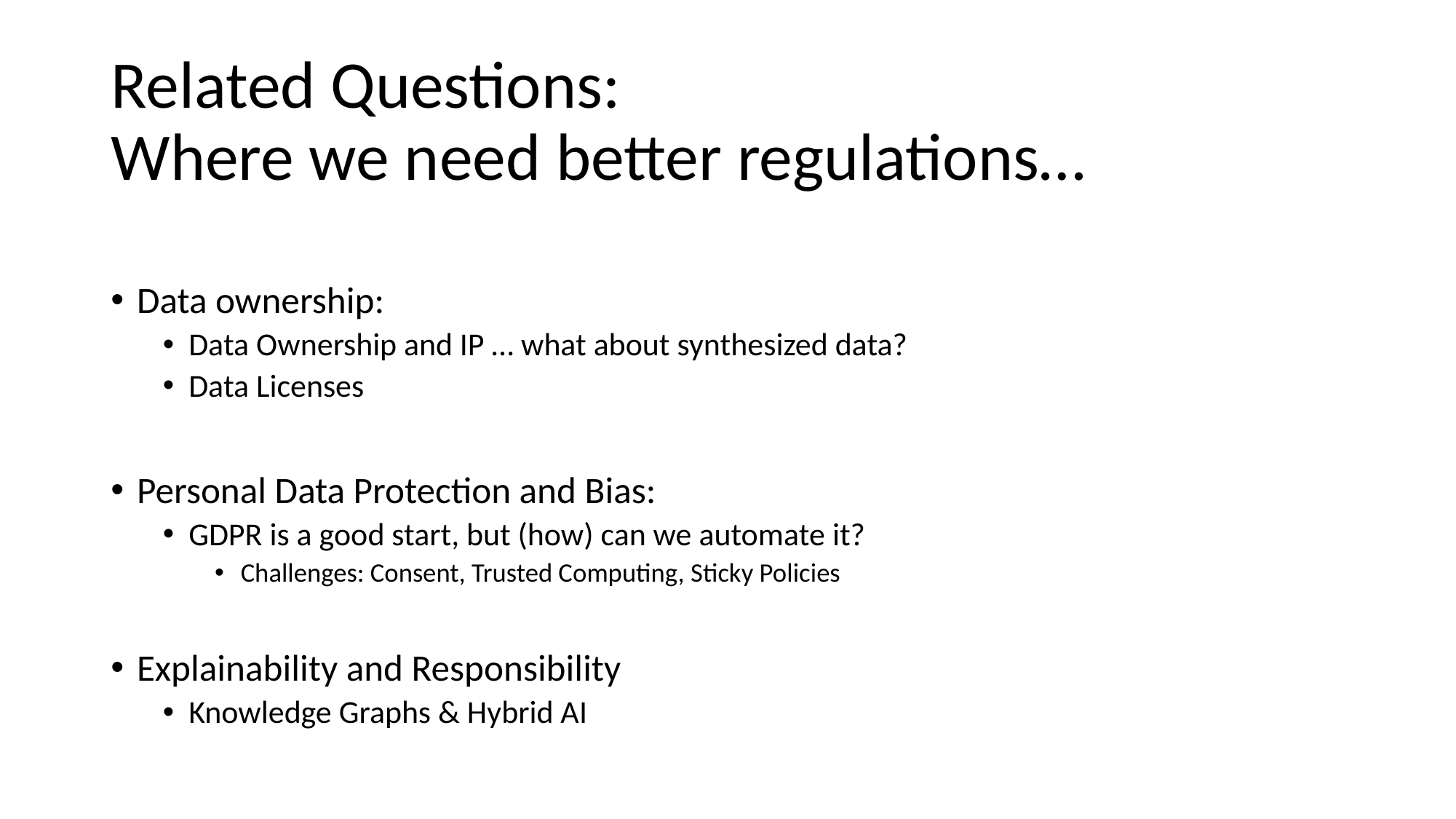

# Related Questions: Where we need better regulations…

Data ownership:
Data Ownership and IP … what about synthesized data?
Data Licenses

Personal Data Protection and Bias:
GDPR is a good start, but (how) can we automate it?
Challenges: Consent, Trusted Computing, Sticky Policies

Explainability and Responsibility
Knowledge Graphs & Hybrid AI